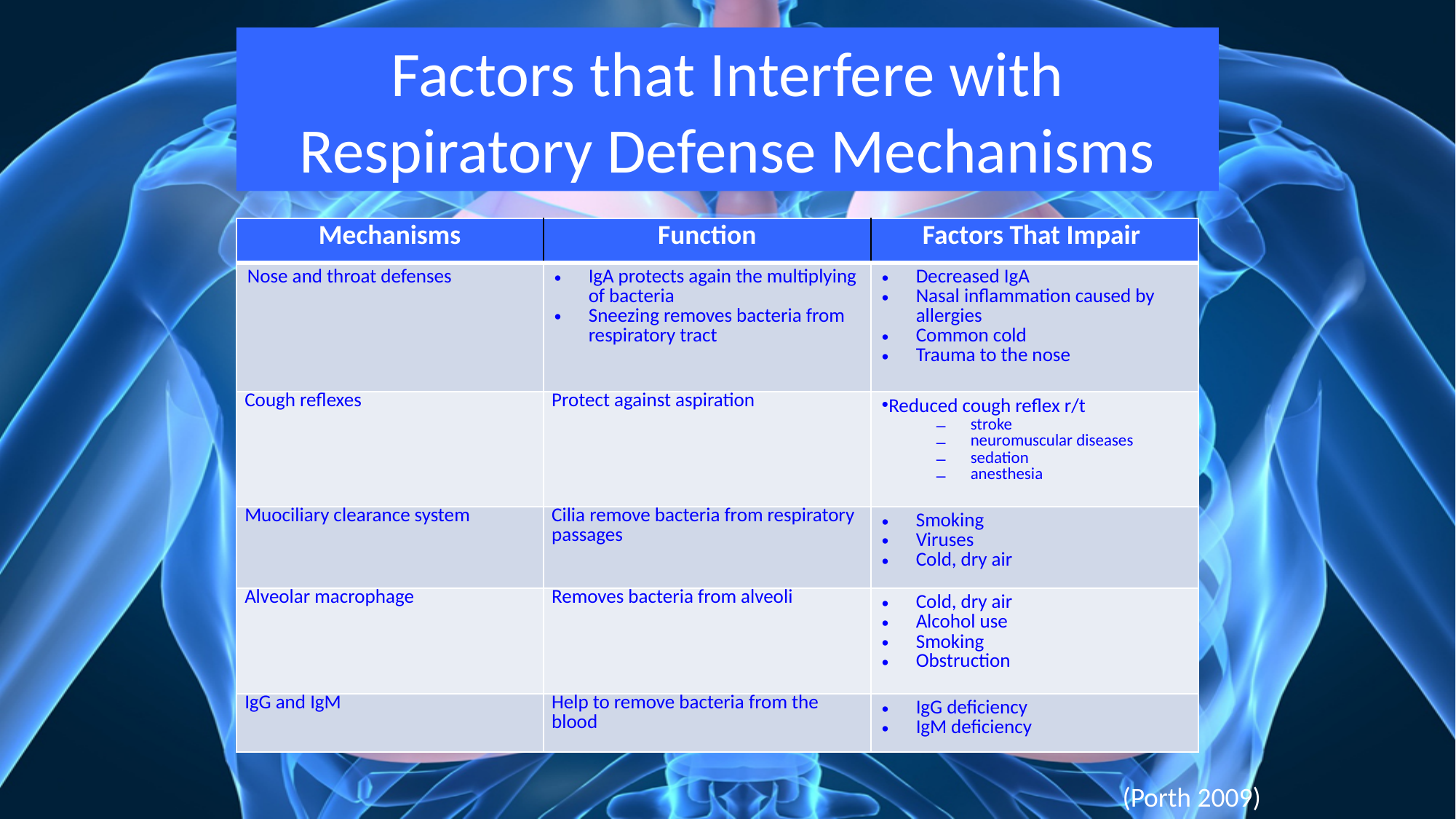

# Factors that Interfere with Respiratory Defense Mechanisms
| Mechanisms | Function | Factors That Impair |
| --- | --- | --- |
| Nose and throat defenses | IgA protects again the multiplying of bacteria Sneezing removes bacteria from respiratory tract | Decreased IgA Nasal inflammation caused by allergies Common cold Trauma to the nose |
| Cough reflexes | Protect against aspiration | Reduced cough reflex r/t stroke neuromuscular diseases sedation anesthesia |
| Muociliary clearance system | Cilia remove bacteria from respiratory passages | Smoking Viruses Cold, dry air |
| Alveolar macrophage | Removes bacteria from alveoli | Cold, dry air Alcohol use Smoking Obstruction |
| IgG and IgM | Help to remove bacteria from the blood | IgG deficiency IgM deficiency |
(Porth 2009)